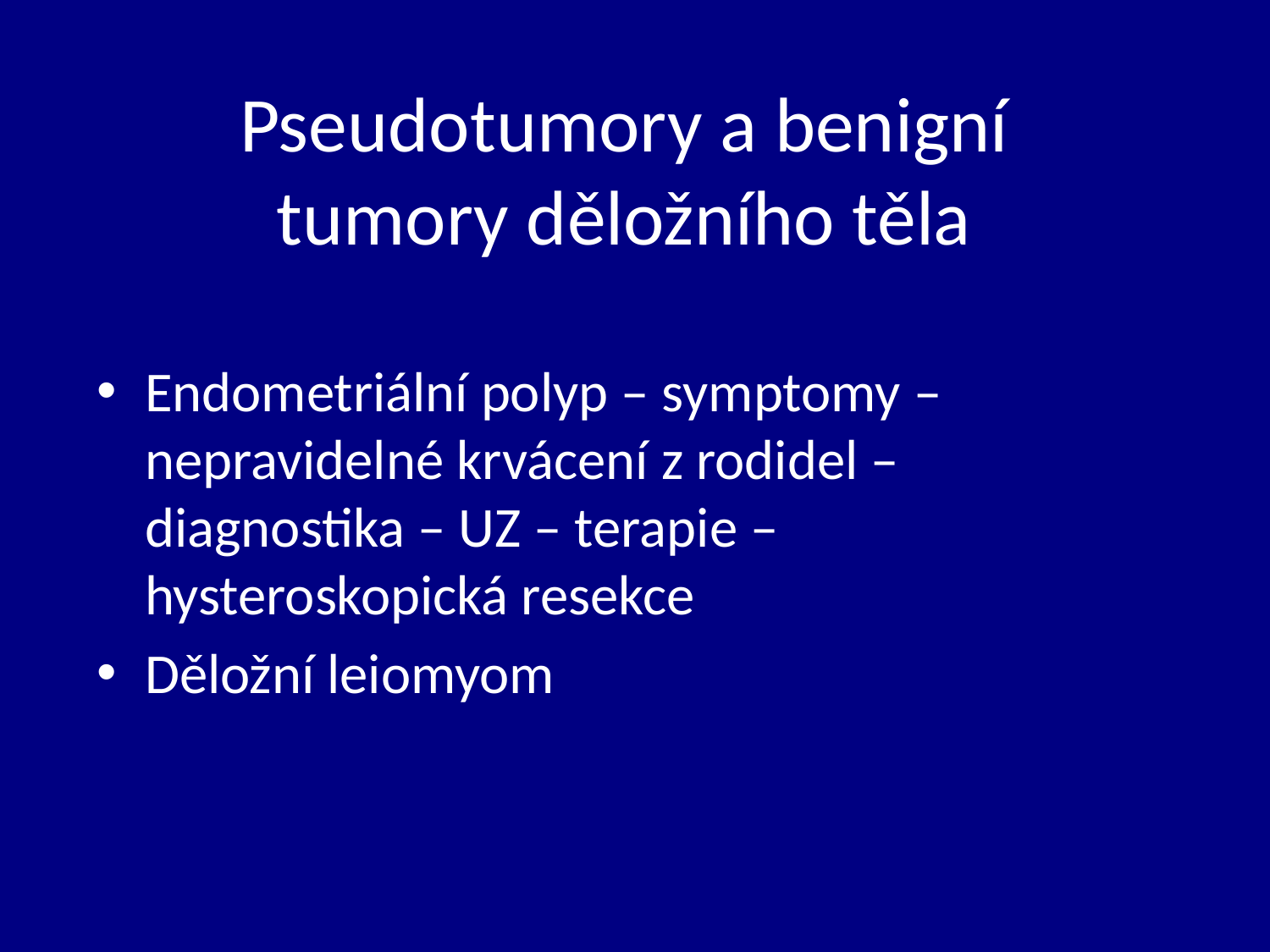

# Pseudotumory a benigní tumory děložního těla
Endometriální polyp – symptomy – nepravidelné krvácení z rodidel – diagnostika – UZ – terapie – hysteroskopická resekce
Děložní leiomyom